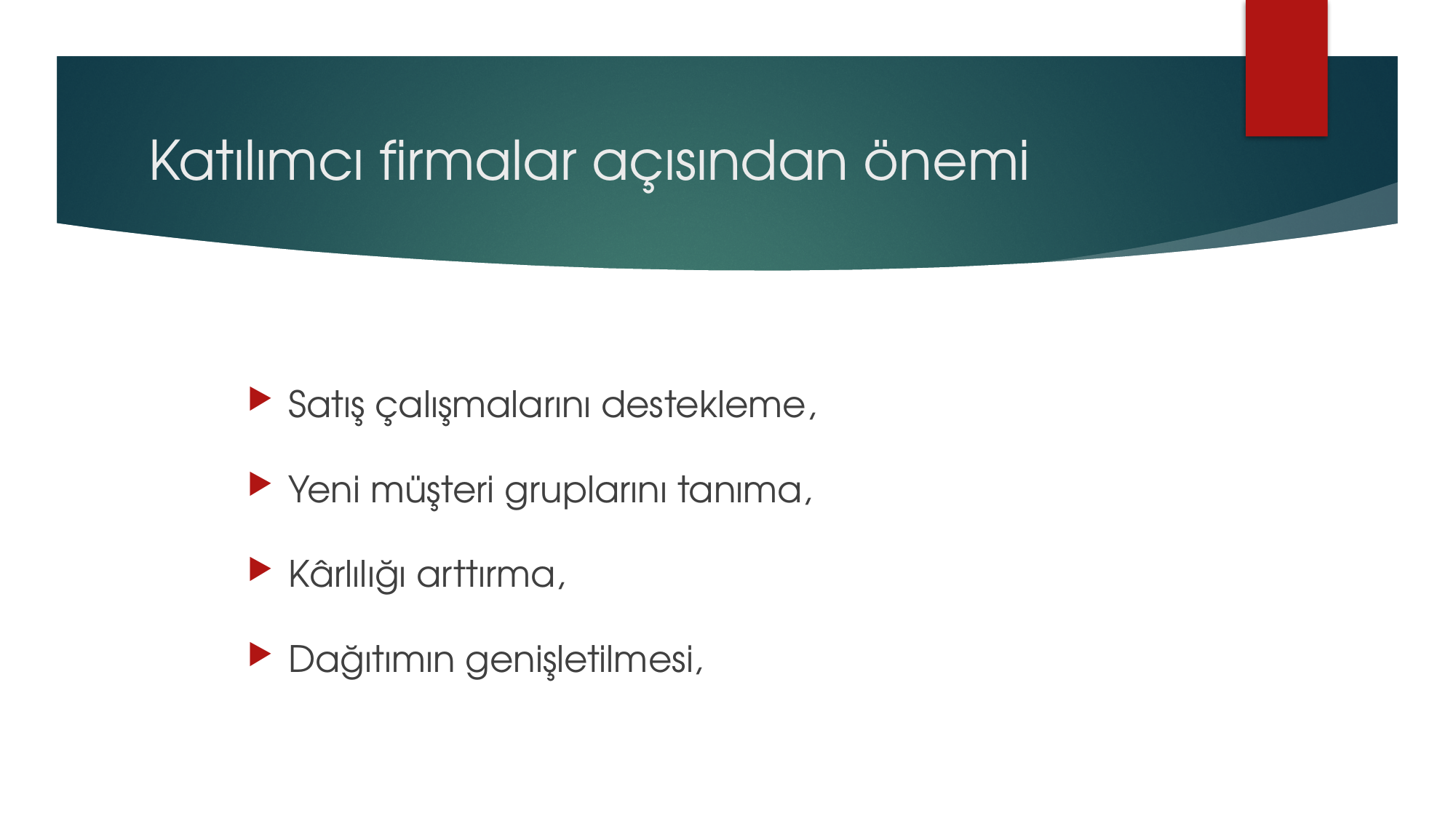

# Katılımcı firmalar açısından önemi
Satış çalışmalarını destekleme,
Yeni müşteri gruplarını tanıma,
Kârlılığı arttırma,
Dağıtımın genişletilmesi,